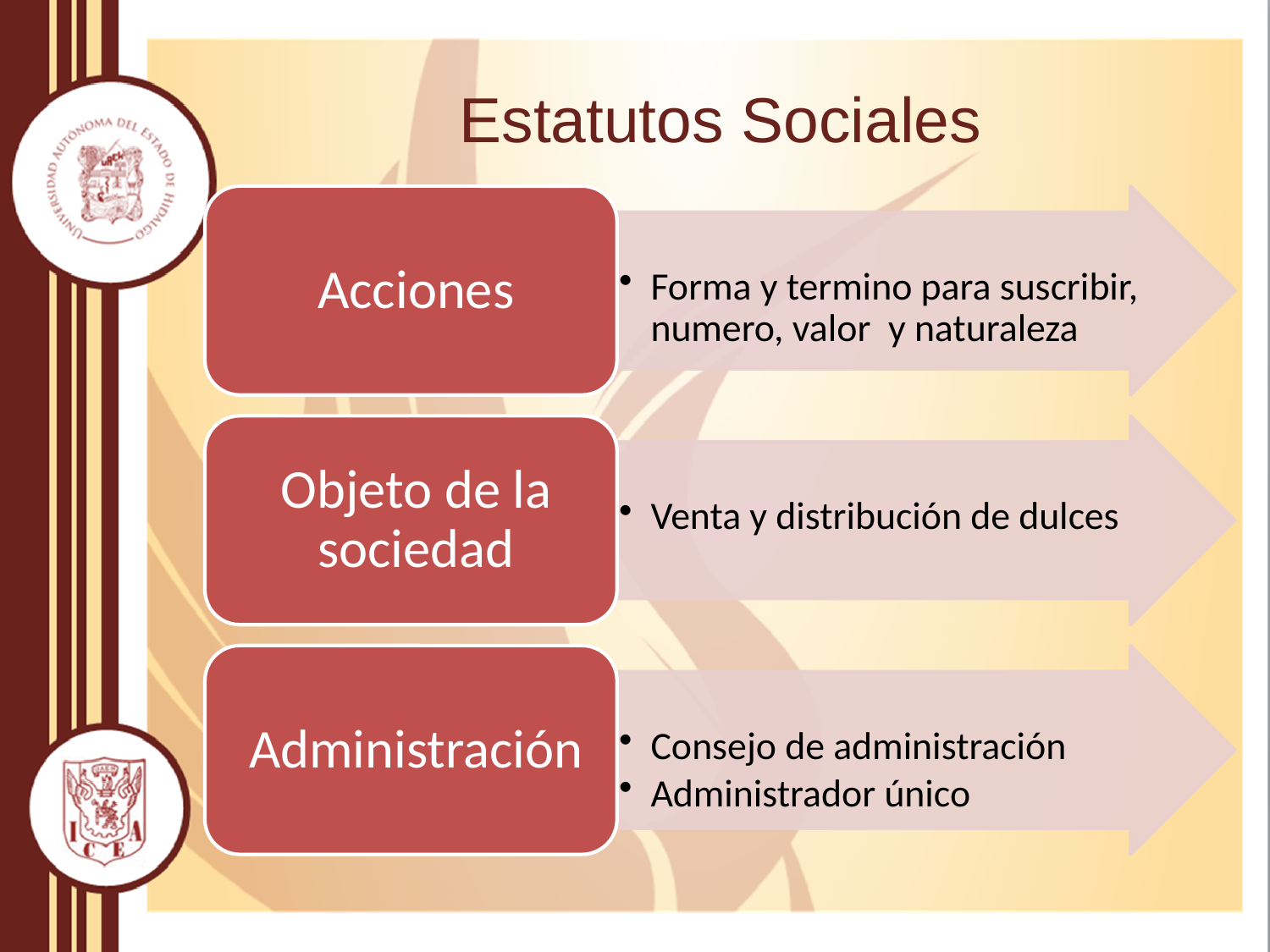

# Estatutos Sociales

Forma y termino para suscribir, numero, valor  y naturaleza
Acciones

Venta y distribución de dulces
Objeto de la sociedad

Consejo de administración
Administrador único
Administración